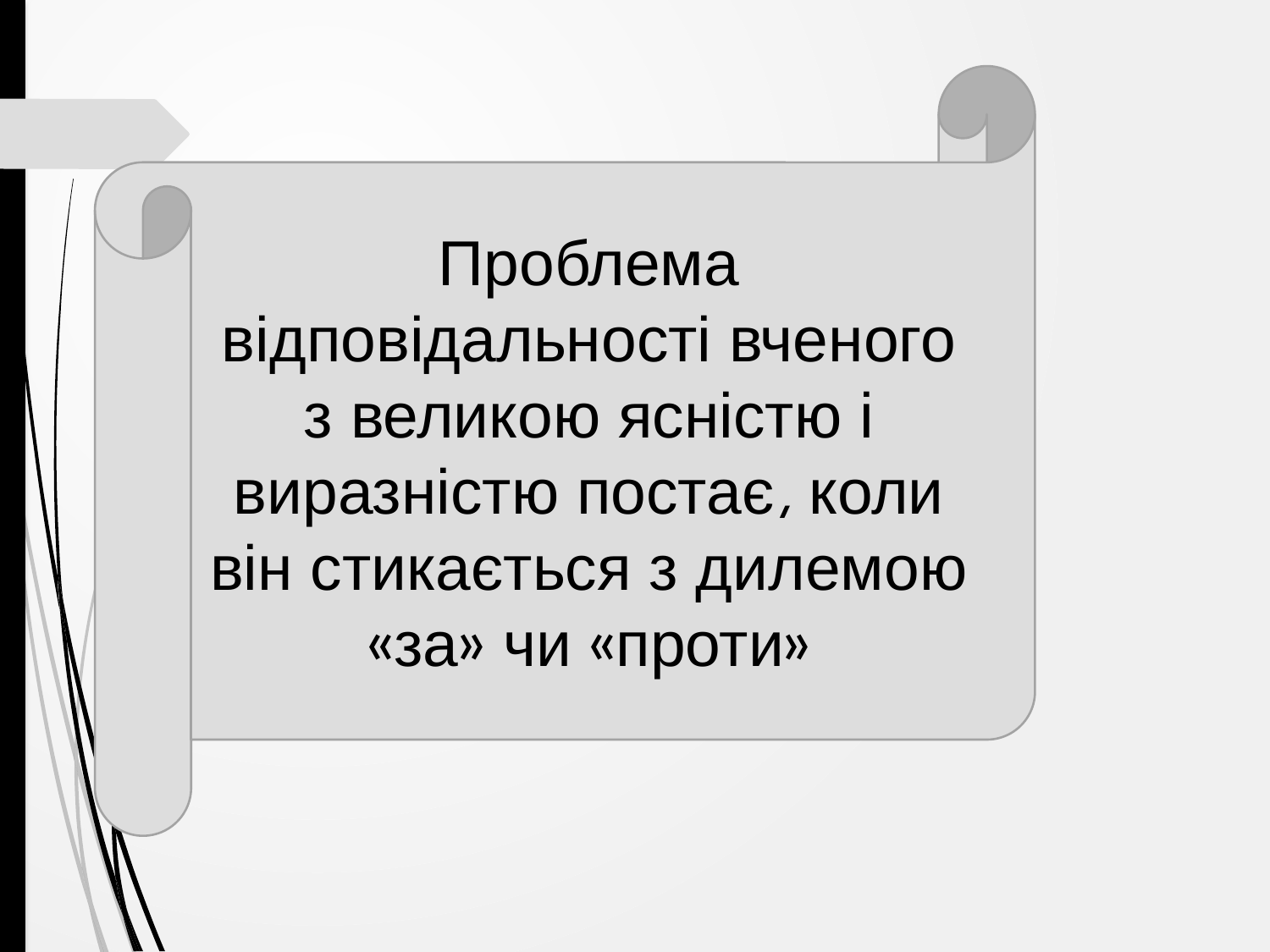

Проблема відповідальності вченого з великою ясністю і виразністю постає, коли він стикається з дилемою «за» чи «проти»